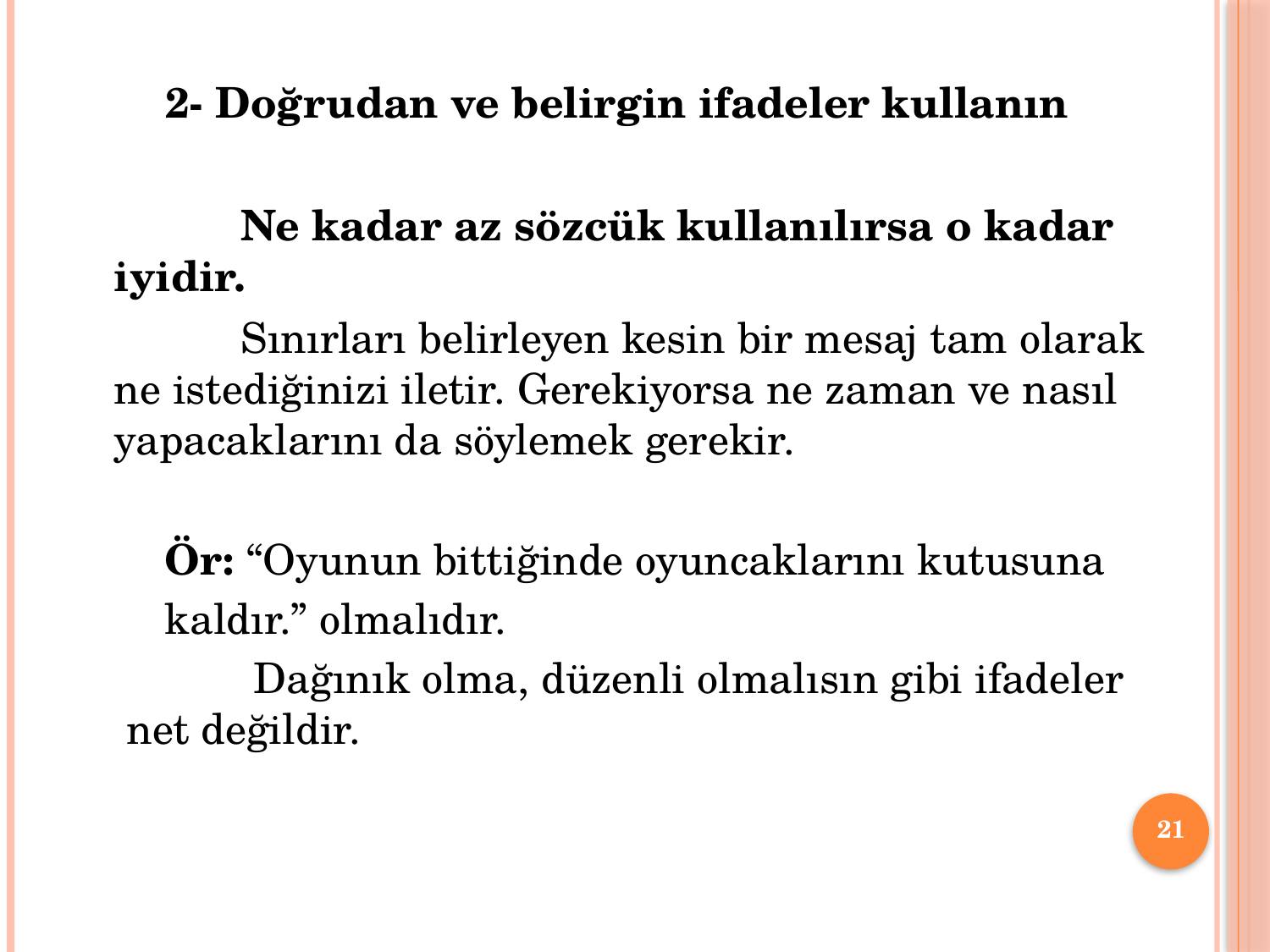

2- Doğrudan ve belirgin ifadeler kullanın

		Ne kadar az sözcük kullanılırsa o kadar iyidir.
		Sınırları belirleyen kesin bir mesaj tam olarak ne istediğinizi iletir. Gerekiyorsa ne zaman ve nasıl yapacaklarını da söylemek gerekir.

Ör: “Oyunun bittiğinde oyuncaklarını kutusuna
kaldır.” olmalıdır.
	Dağınık olma, düzenli olmalısın gibi ifadeler net değildir.

21